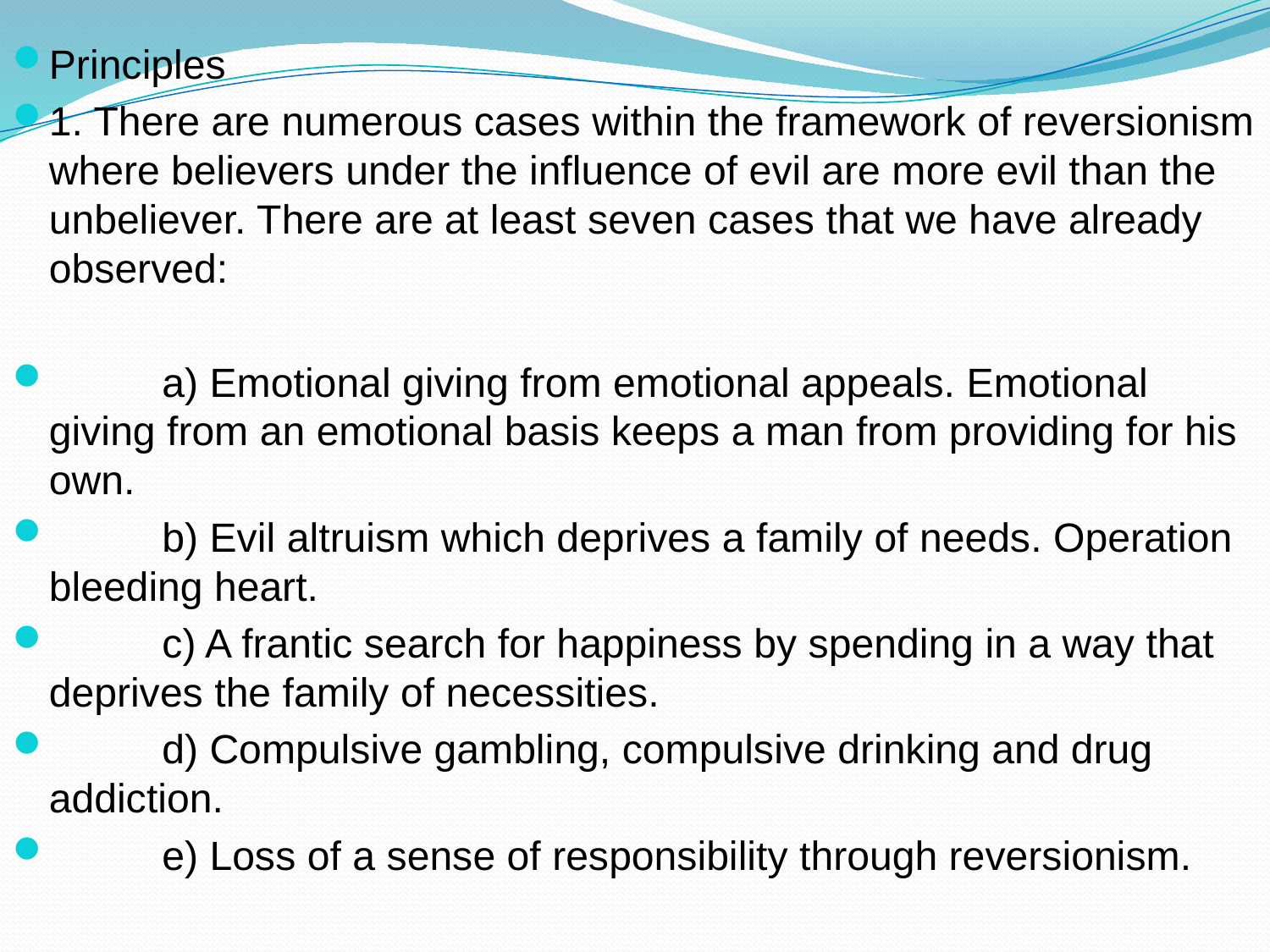

Principles
1. There are numerous cases within the framework of reversionism where believers under the influence of evil are more evil than the unbeliever. There are at least seven cases that we have already observed:

	a) Emotional giving from emotional appeals. Emotional giving from an emotional basis keeps a man from providing for his own.
	b) Evil altruism which deprives a family of needs. Operation bleeding heart.
	c) A frantic search for happiness by spending in a way that deprives the family of necessities.
	d) Compulsive gambling, compulsive drinking and drug addiction.
	e) Loss of a sense of responsibility through reversionism.